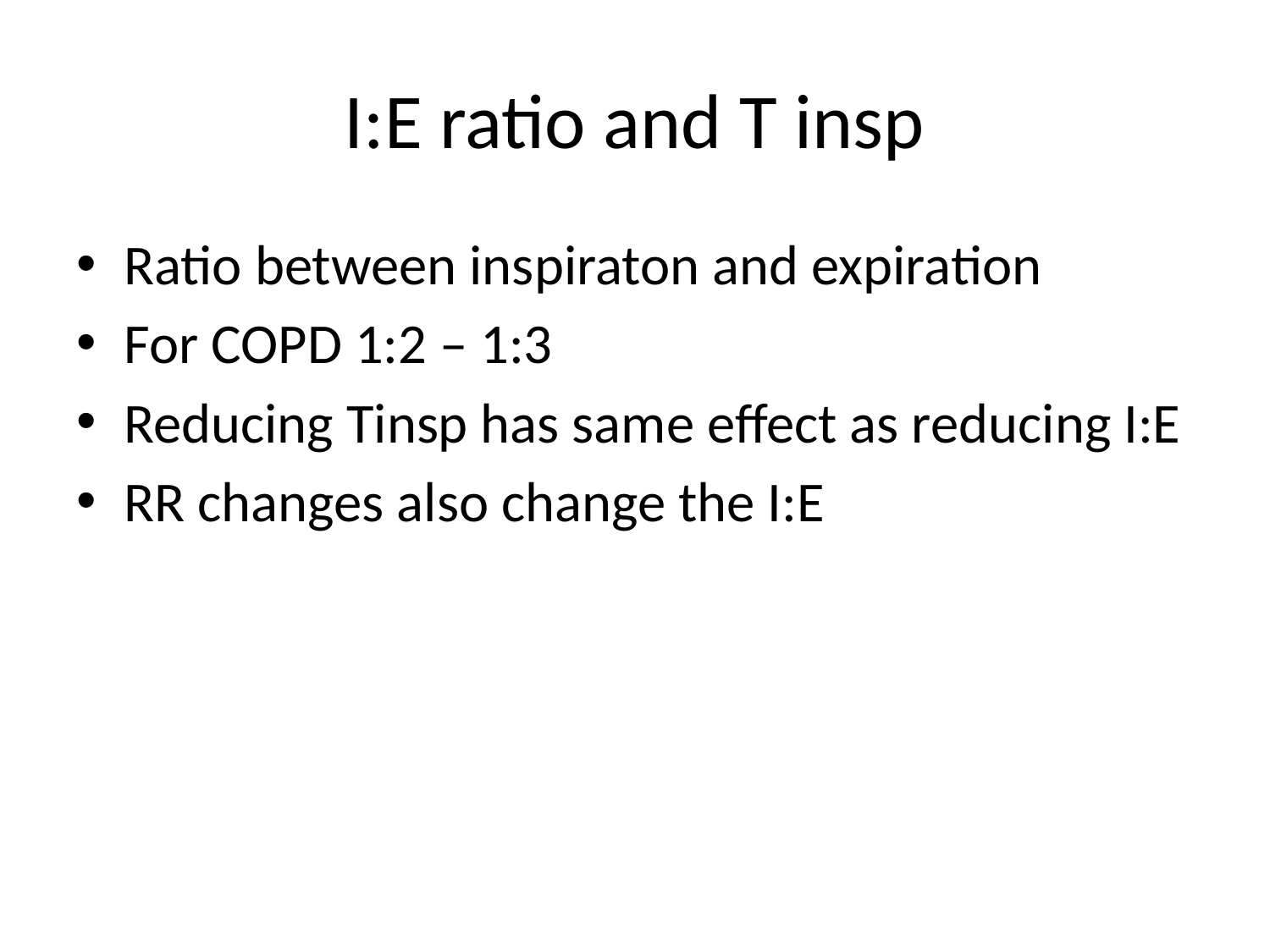

# I:E ratio and T insp
Ratio between inspiraton and expiration
For COPD 1:2 – 1:3
Reducing Tinsp has same effect as reducing I:E
RR changes also change the I:E